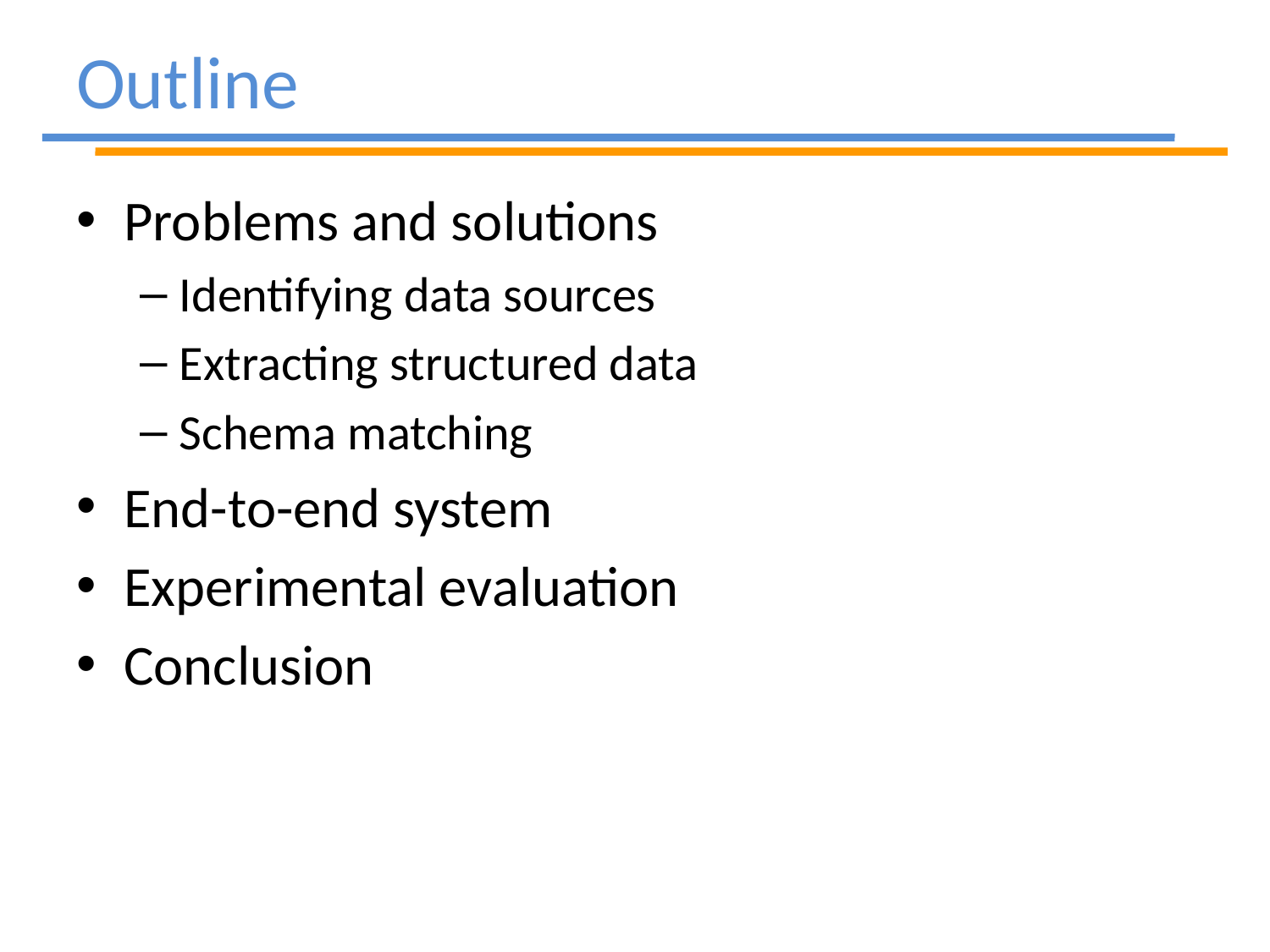

# Outline
Problems and solutions
Identifying data sources
Extracting structured data
Schema matching
End-to-end system
Experimental evaluation
Conclusion